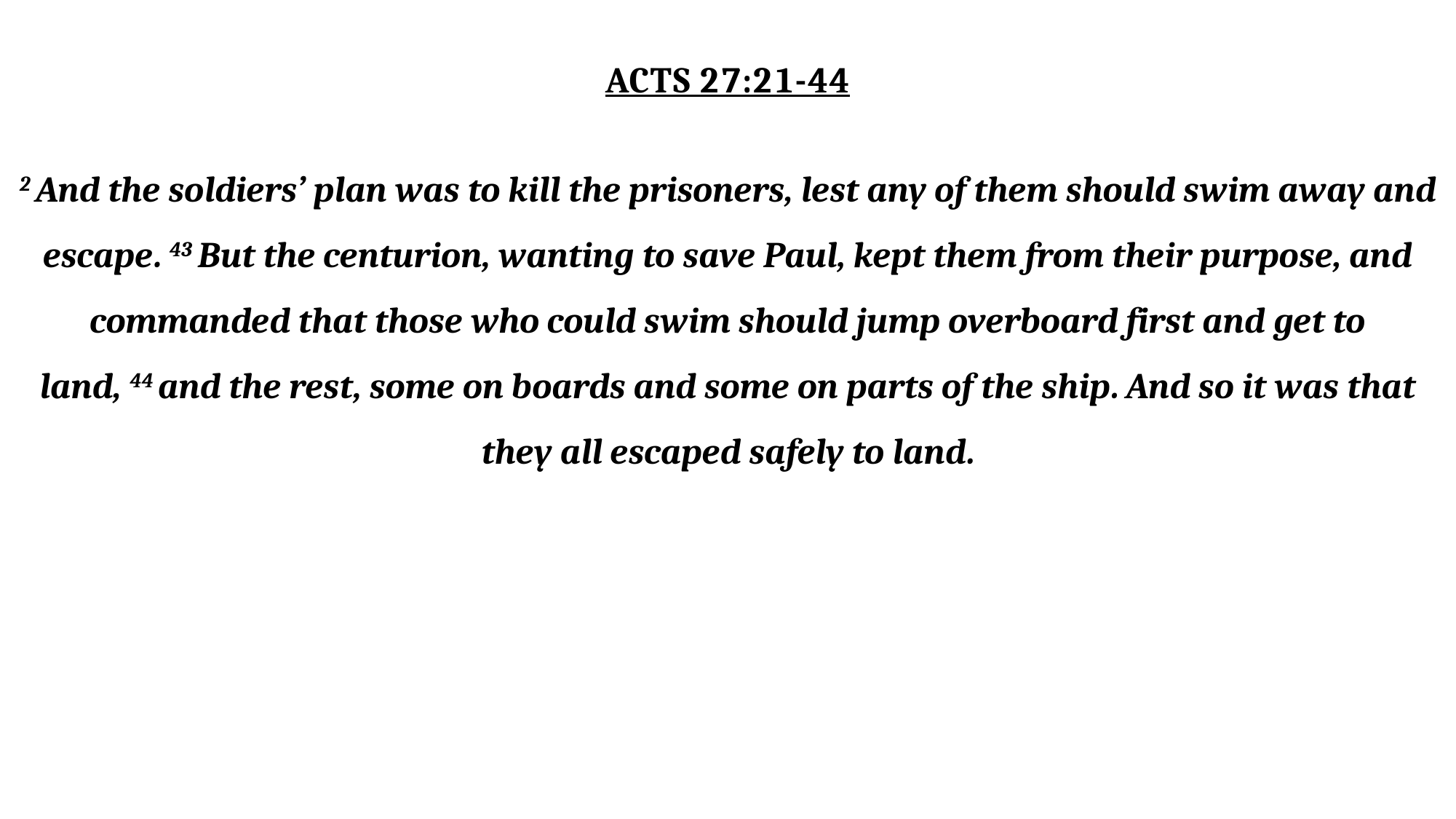

ACTS 27:21-44

2 And the soldiers’ plan was to kill the prisoners, lest any of them should swim away and escape. 43 But the centurion, wanting to save Paul, kept them from their purpose, and commanded that those who could swim should jump overboard first and get to land, 44 and the rest, some on boards and some on parts of the ship. And so it was that they all escaped safely to land.